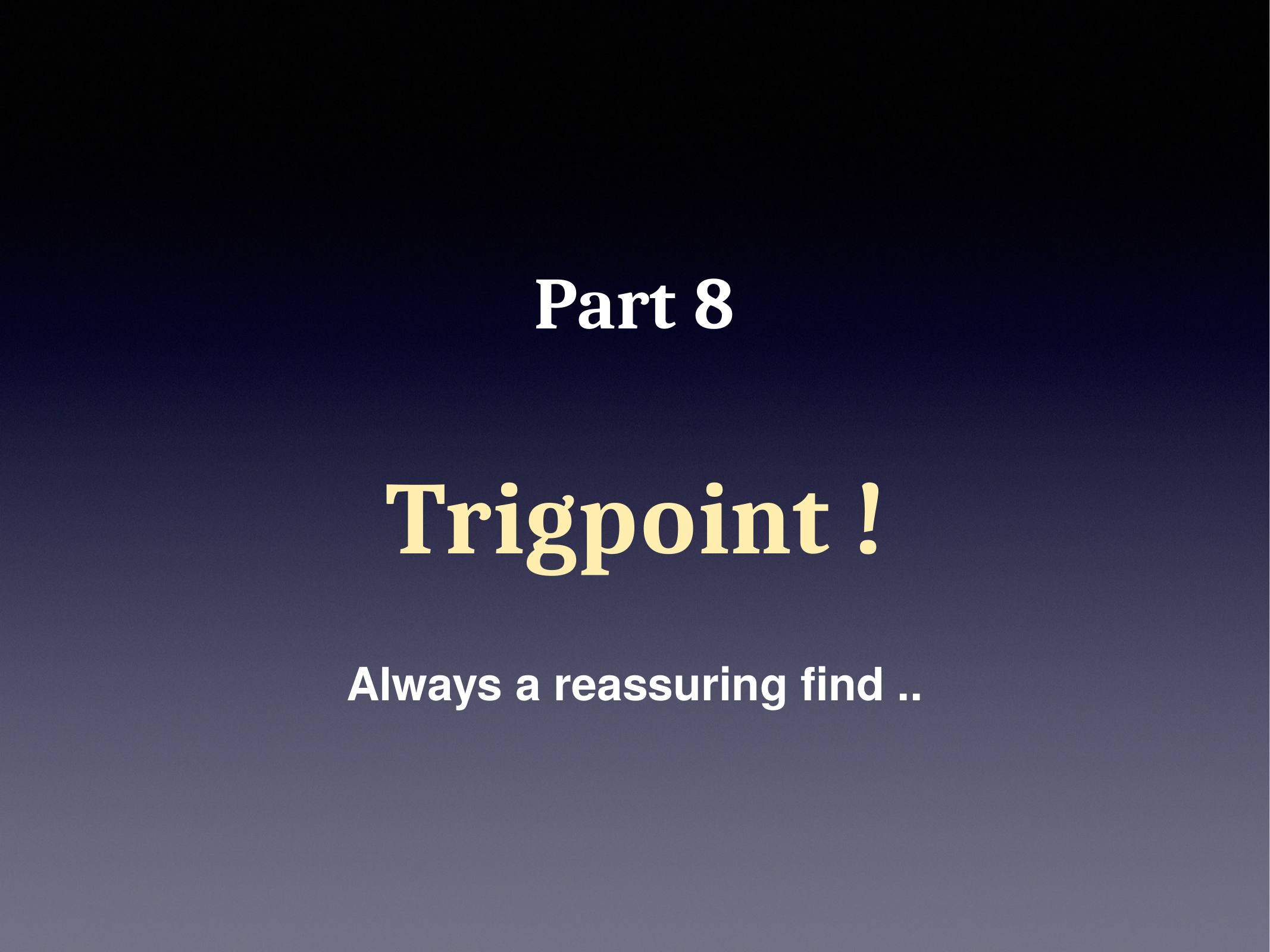

# Part 8

Trigpoint !
Always a reassuring find ..